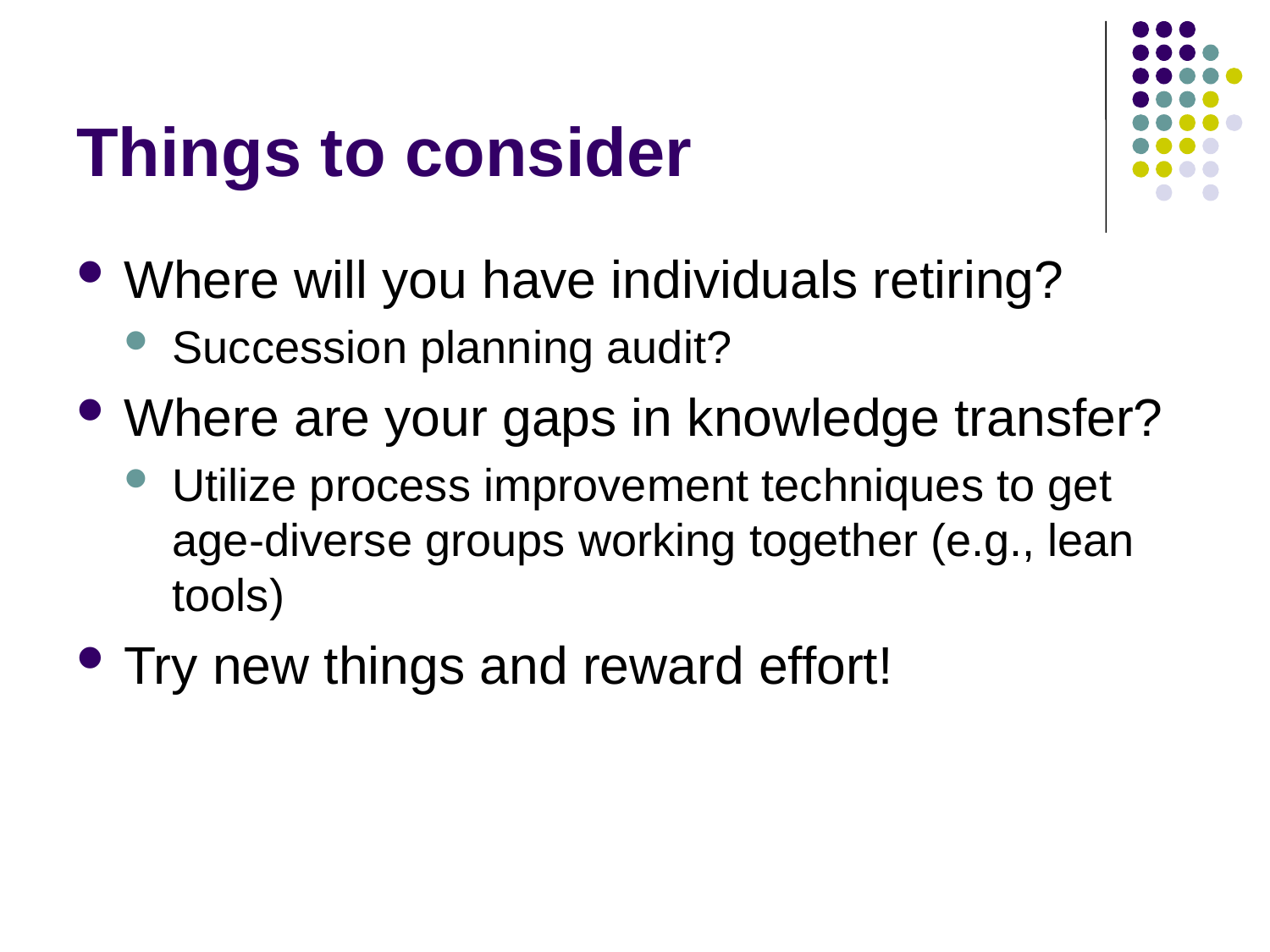

# Things to consider
Where will you have individuals retiring?
Succession planning audit?
Where are your gaps in knowledge transfer?
Utilize process improvement techniques to get age-diverse groups working together (e.g., lean tools)
Try new things and reward effort!